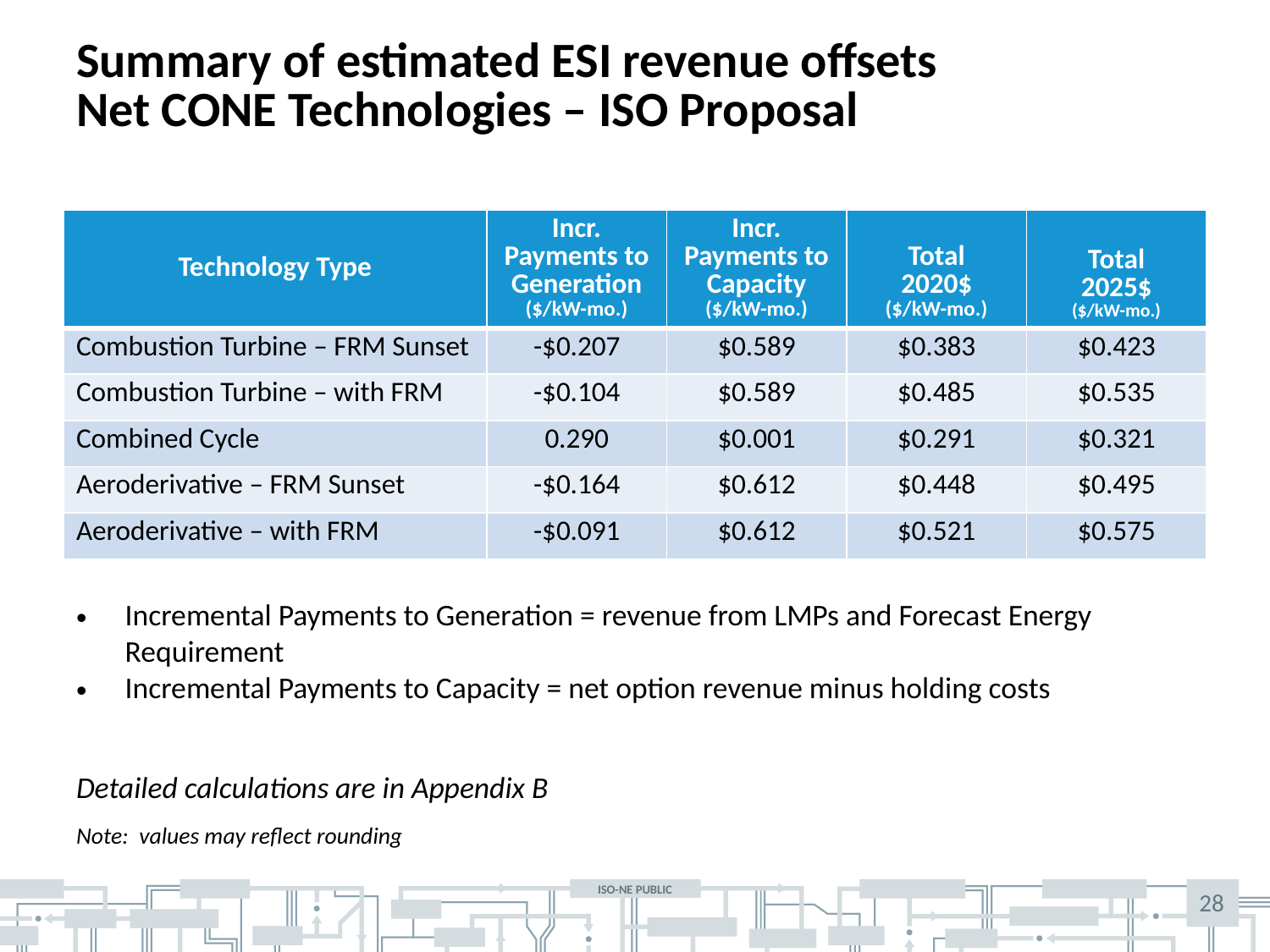

# Summary of estimated ESI revenue offsets Net CONE Technologies – ISO Proposal
| Technology Type | Incr. Payments to Generation ($/kW-mo.) | Incr. Payments to Capacity ($/kW-mo.) | Total 2020$ ($/kW-mo.) | Total 2025$ ($/kW-mo.) |
| --- | --- | --- | --- | --- |
| Combustion Turbine – FRM Sunset | -$0.207 | $0.589 | $0.383 | $0.423 |
| Combustion Turbine – with FRM | -$0.104 | $0.589 | $0.485 | $0.535 |
| Combined Cycle | 0.290 | $0.001 | $0.291 | $0.321 |
| Aeroderivative – FRM Sunset | -$0.164 | $0.612 | $0.448 | $0.495 |
| Aeroderivative – with FRM | -$0.091 | $0.612 | $0.521 | $0.575 |
Incremental Payments to Generation = revenue from LMPs and Forecast Energy Requirement
Incremental Payments to Capacity = net option revenue minus holding costs

Detailed calculations are in Appendix B
Note:  values may reflect rounding

28